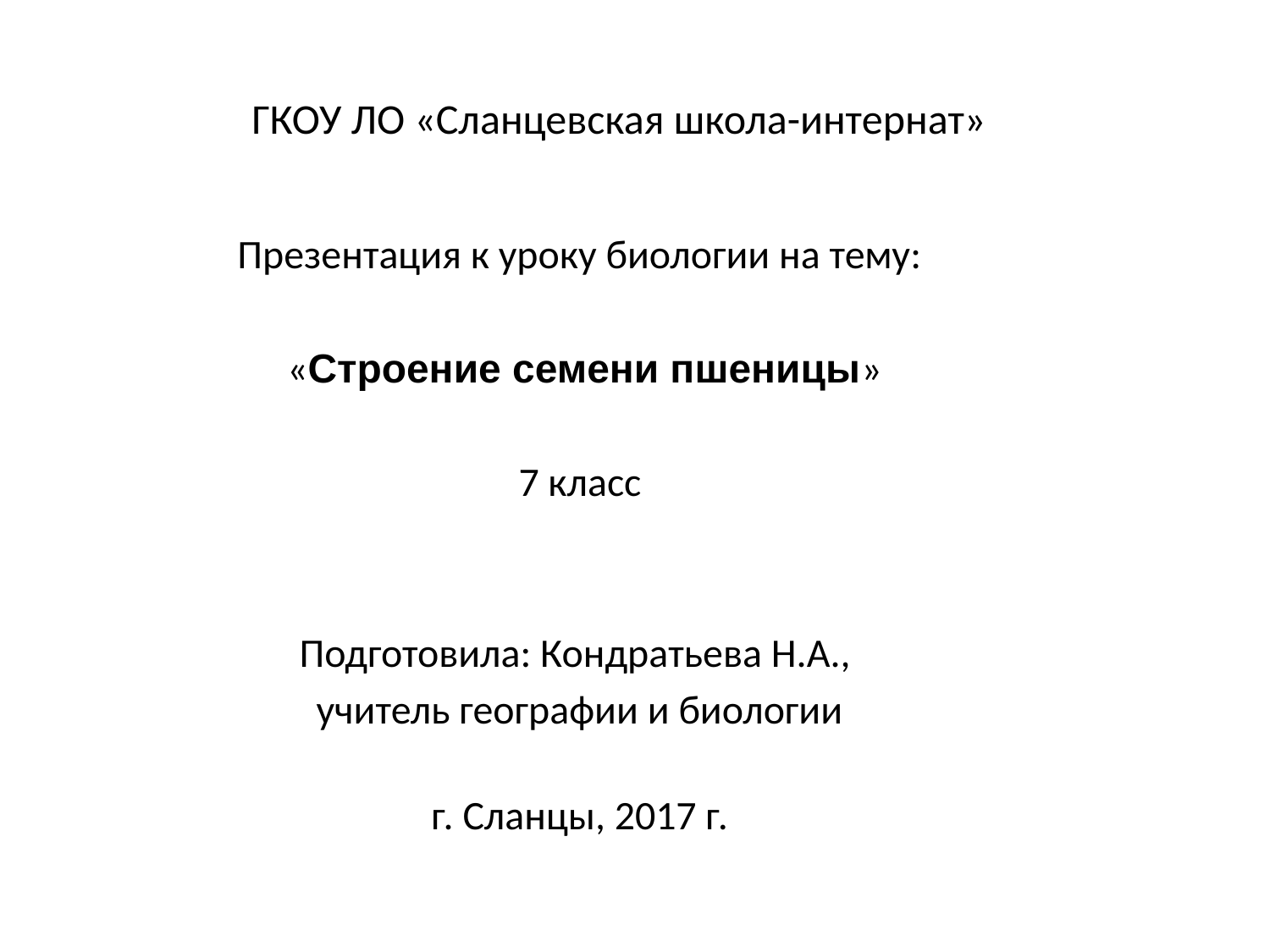

# ГКОУ ЛО «Сланцевская школа-интернат»
Презентация к уроку биологии на тему:

 «Строение семени пшеницы»

7 класс

Подготовила: Кондратьева Н.А.,
учитель географии и биологии
г. Сланцы, 2017 г.